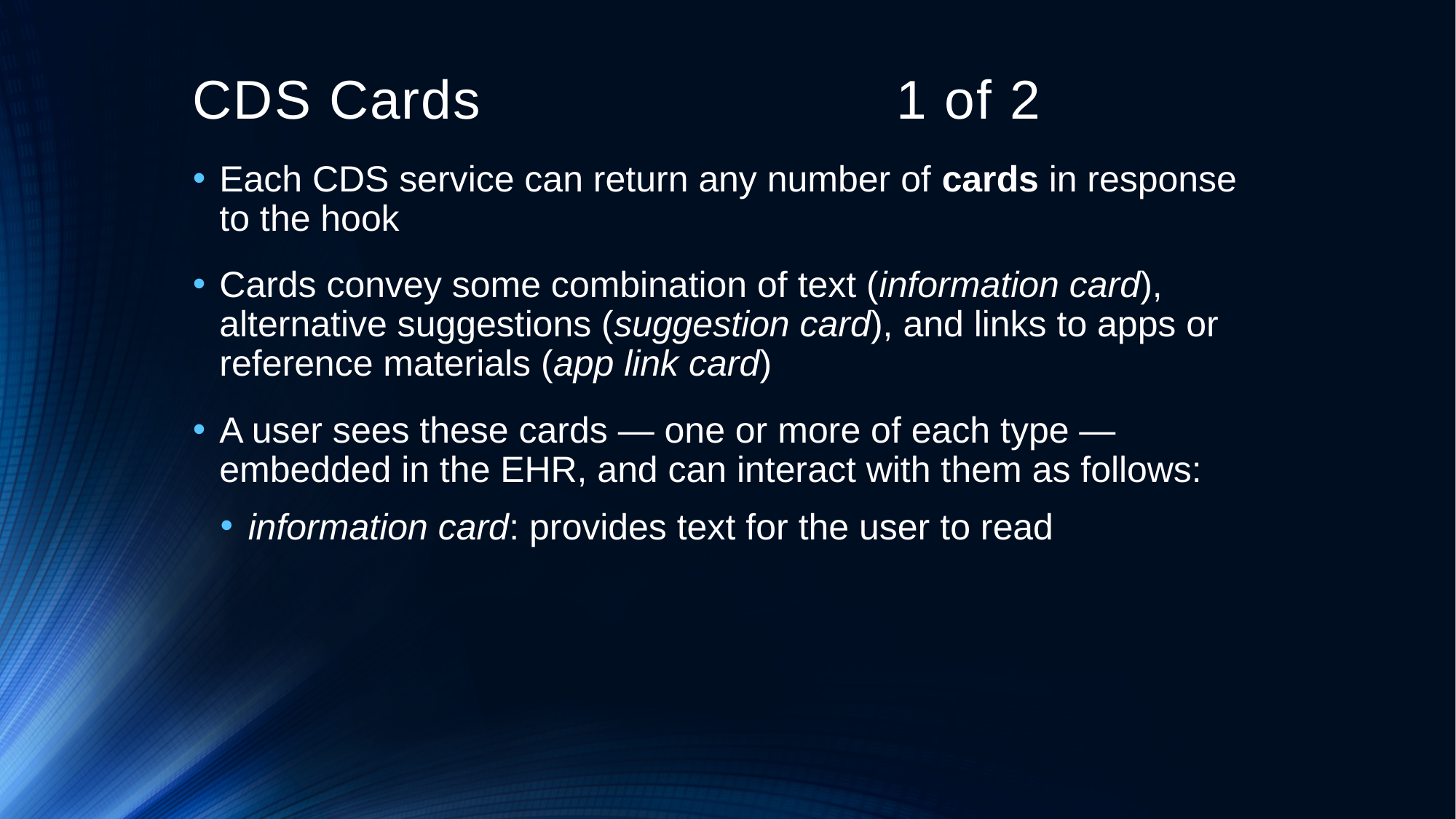

# CDS Cards                         1 of 2
Each CDS service can return any number of cards in response to the hook
Cards convey some combination of text (information card), alternative suggestions (suggestion card), and links to apps or reference materials (app link card)
A user sees these cards — one or more of each type — embedded in the EHR, and can interact with them as follows:
information card: provides text for the user to read